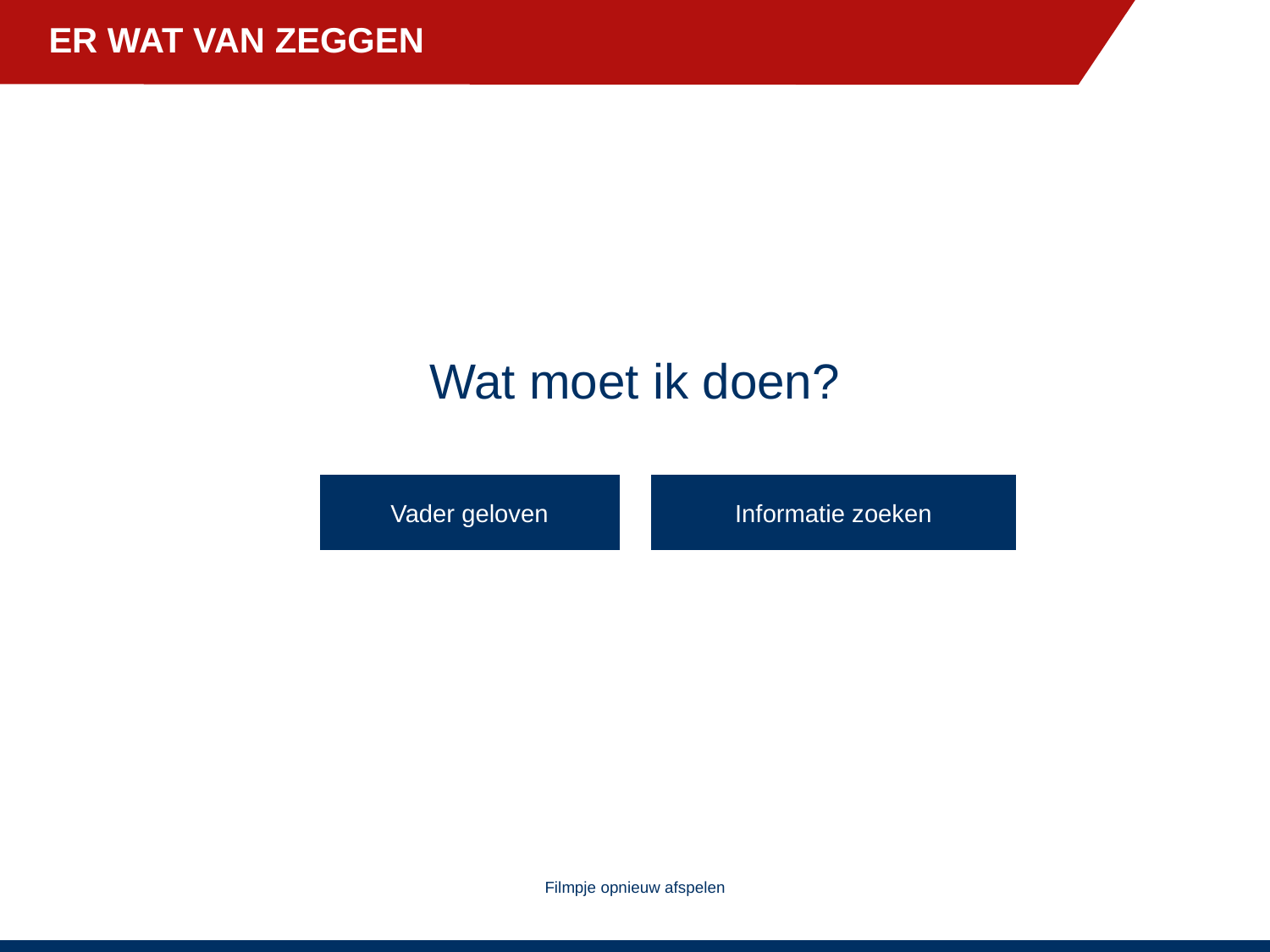

# ER WAT VAN ZEGGEN
Wat moet ik doen?
Vader geloven
Informatie zoeken